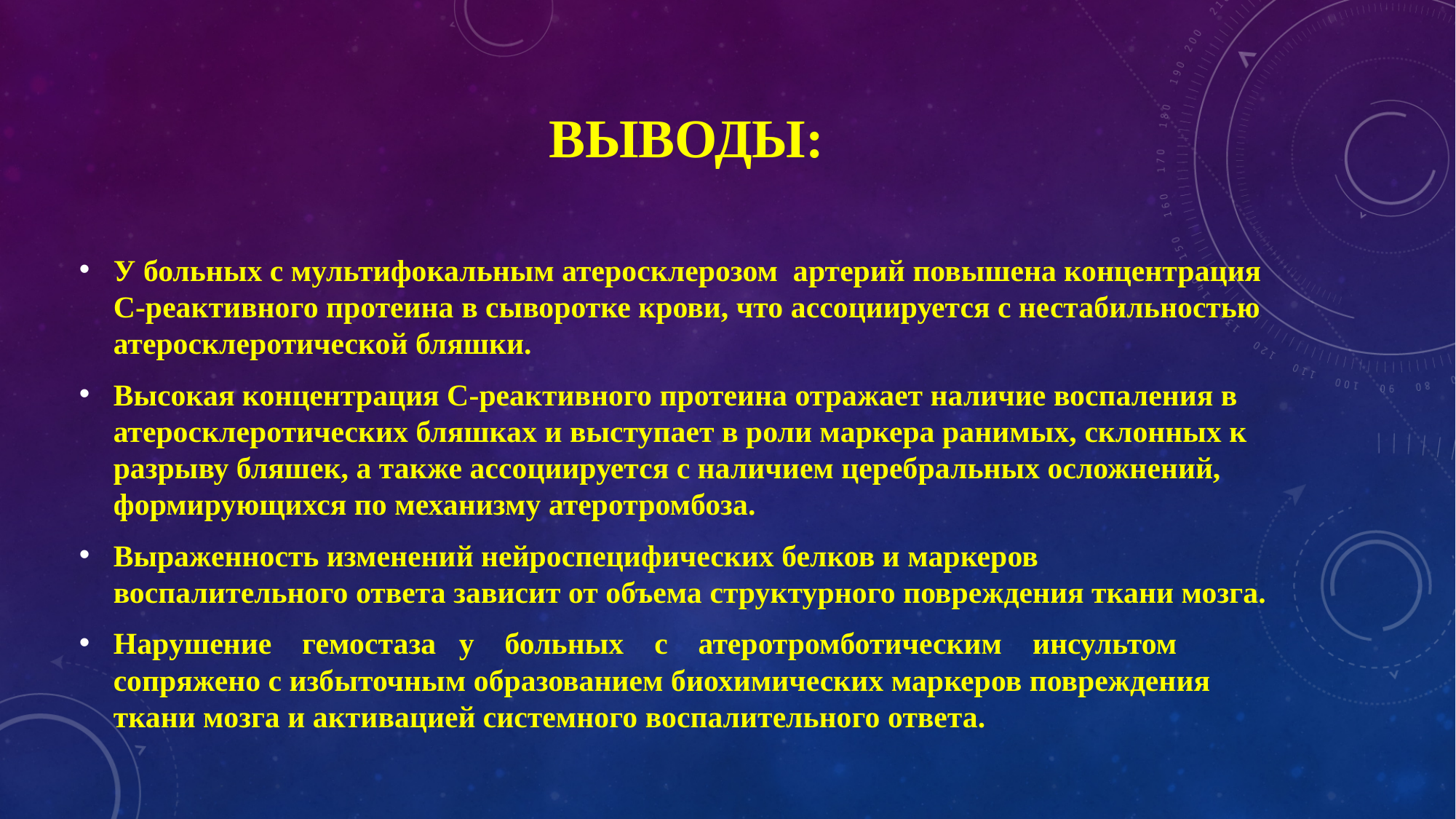

# Выводы:
У больных с мультифокальным атеросклерозом  артерий повышена концентрация С-реактивного протеина в сыворотке крови, что ассоциируется с нестабильностью атеросклеротической бляшки.
Высокая концентрация С-реактивного протеина отражает наличие воспаления в атеросклеротических бляшках и выступает в роли маркера ранимых, склонных к разрыву бляшек, а также ассоциируется с наличием церебральных осложнений, формирующихся по механизму атеротромбоза.
Выраженность изменений нейроспецифических белков и маркеров воспалительного ответа зависит от объема структурного повреждения ткани мозга.
Нарушение    гемостаза   у    больных    с    атеротромботическим    инсультом сопряжено с избыточным образованием биохимических маркеров повреждения ткани мозга и активацией системного воспалительного ответа.